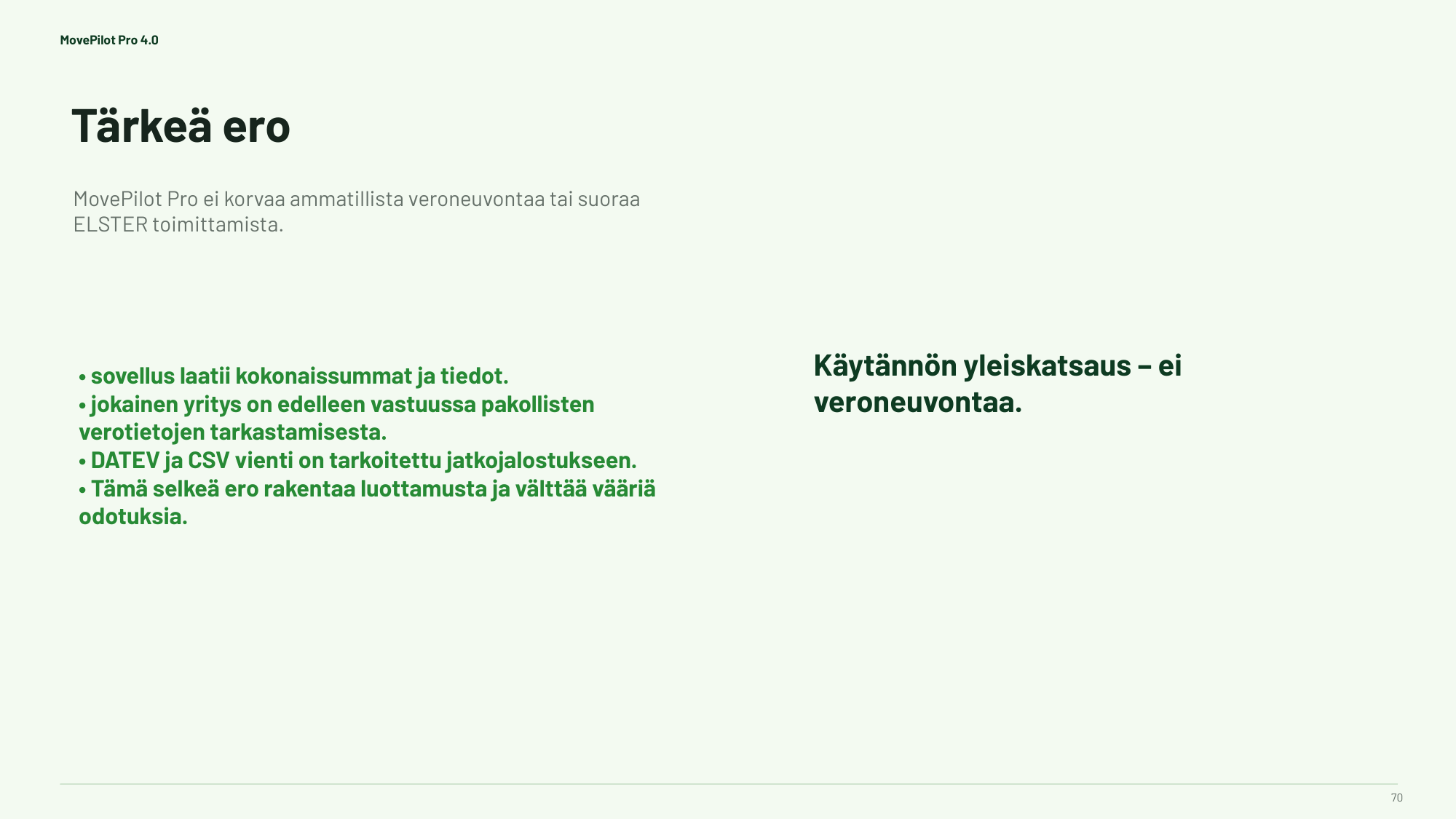

MovePilot Pro 4.0
Tärkeä ero
Käytännön yleiskatsaus – ei veroneuvontaa.
MovePilot Pro ei korvaa ammatillista veroneuvontaa tai suoraa ELSTER toimittamista.
• sovellus laatii kokonaissummat ja tiedot.
• jokainen yritys on edelleen vastuussa pakollisten verotietojen tarkastamisesta.
• DATEV ja CSV vienti on tarkoitettu jatkojalostukseen.
• Tämä selkeä ero rakentaa luottamusta ja välttää vääriä odotuksia.

70